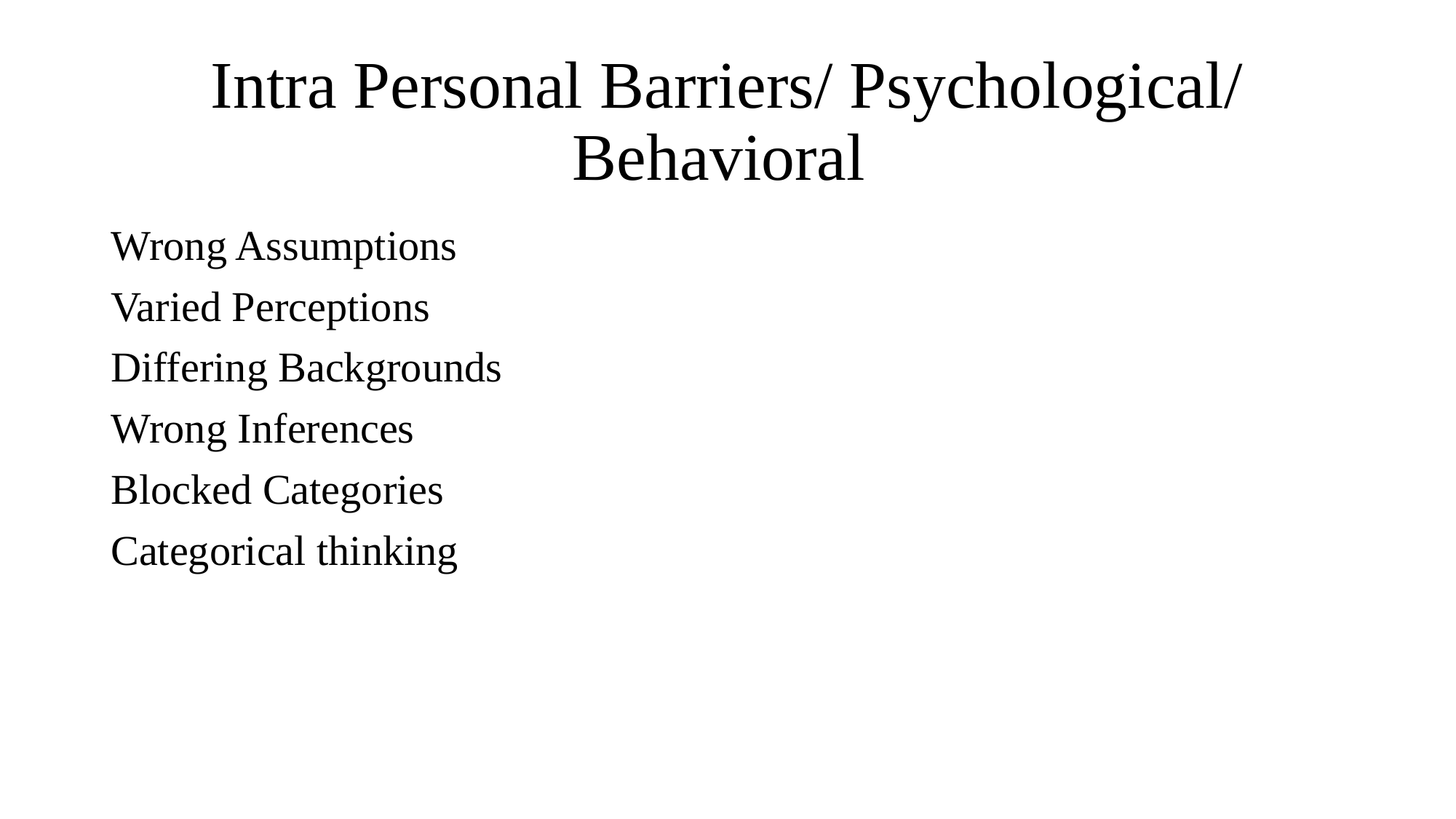

# Intra Personal Barriers/ Psychological/ Behavioral
Wrong Assumptions
Varied Perceptions
Differing Backgrounds
Wrong Inferences
Blocked Categories
Categorical thinking